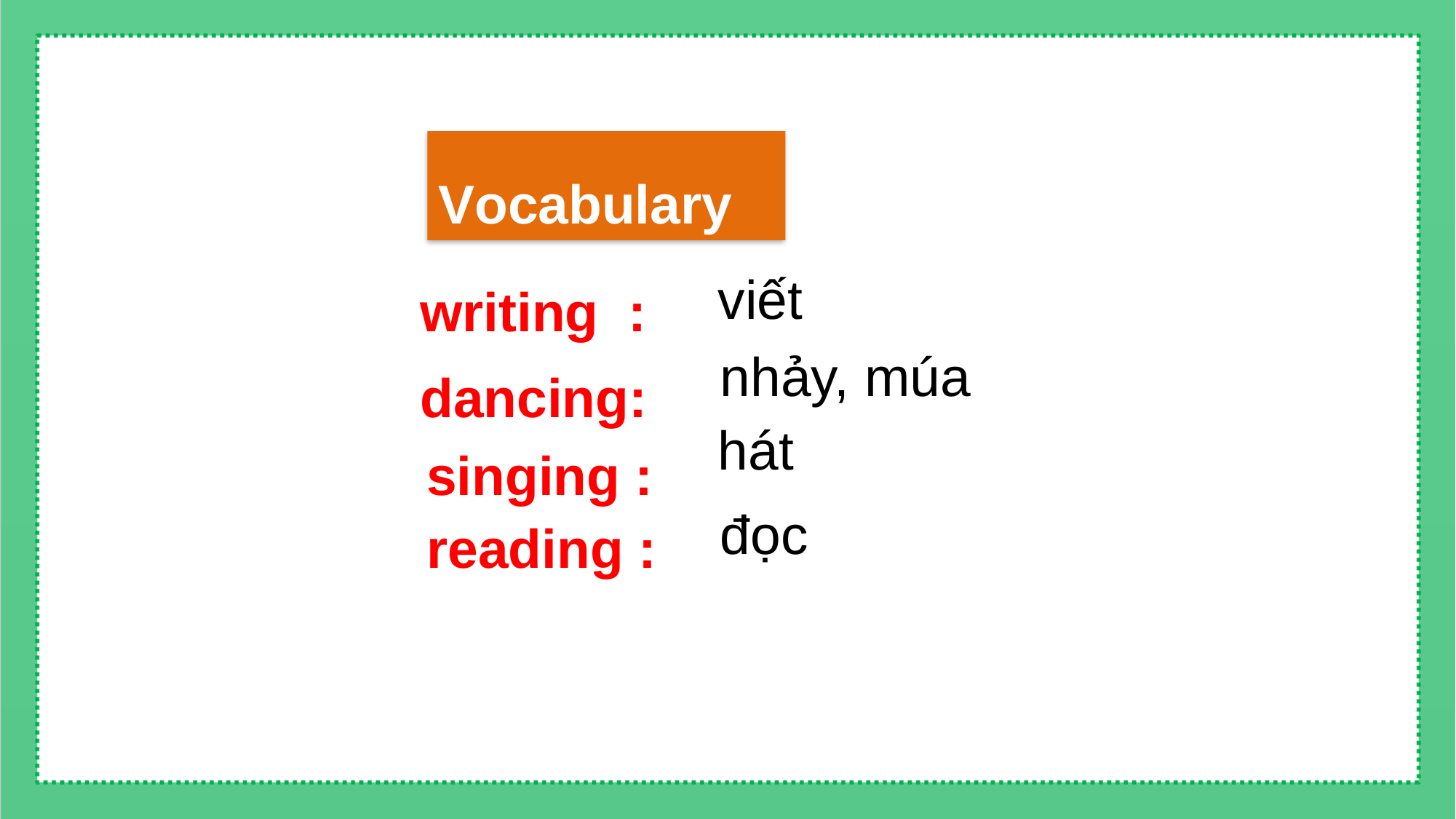

Vocabulary
writing  :
viết
dancing:
nhảy, múa
singing :
hát
reading :
đọc